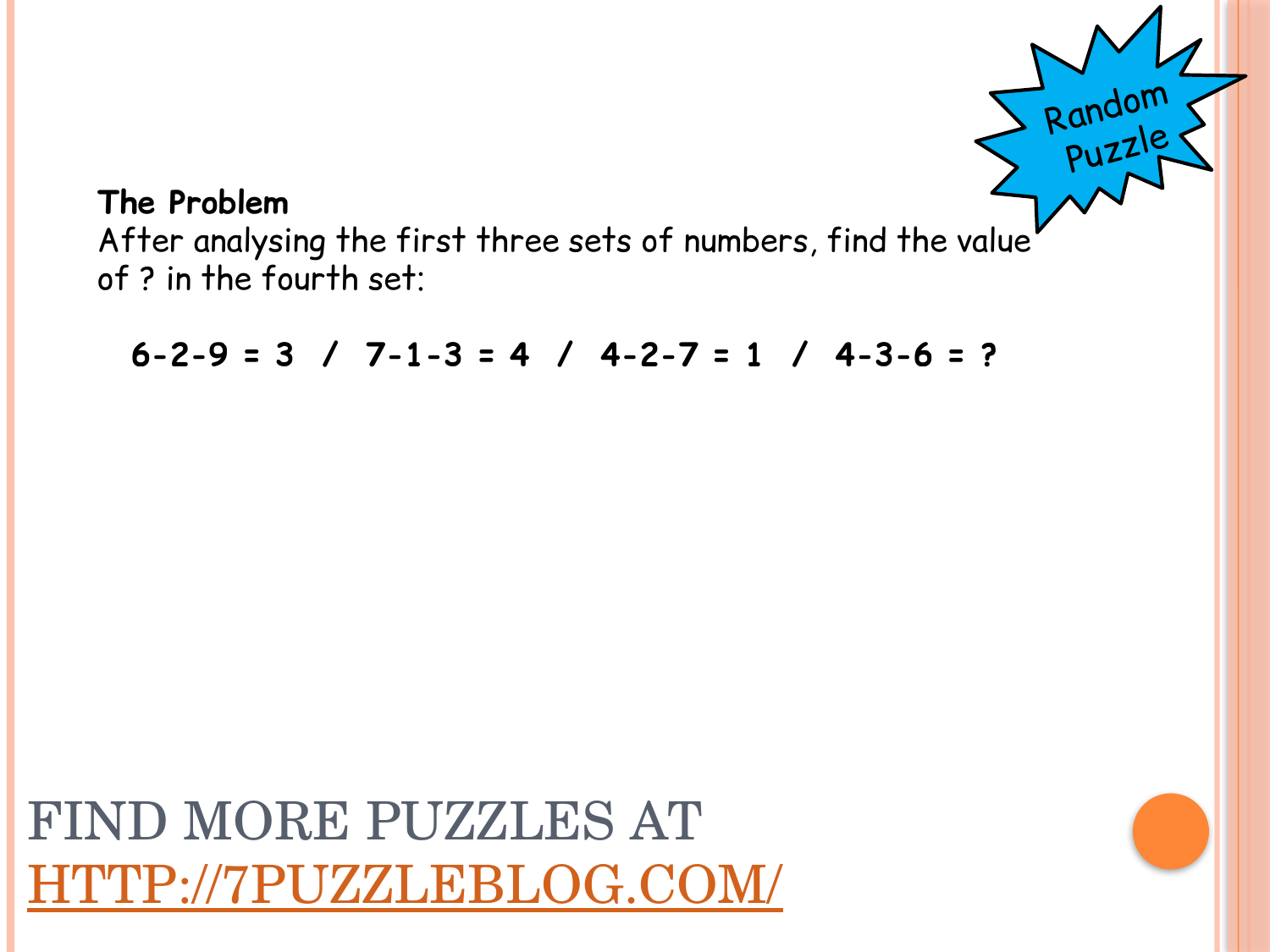

Random Puzzle
The Problem
After analysing the first three sets of numbers, find the value of ? in the fourth set:

6-2-9 = 3  /  7-1-3 = 4  /  4-2-7 = 1  /  4-3-6 = ?
# Find more puzzles at http://7puzzleblog.com/